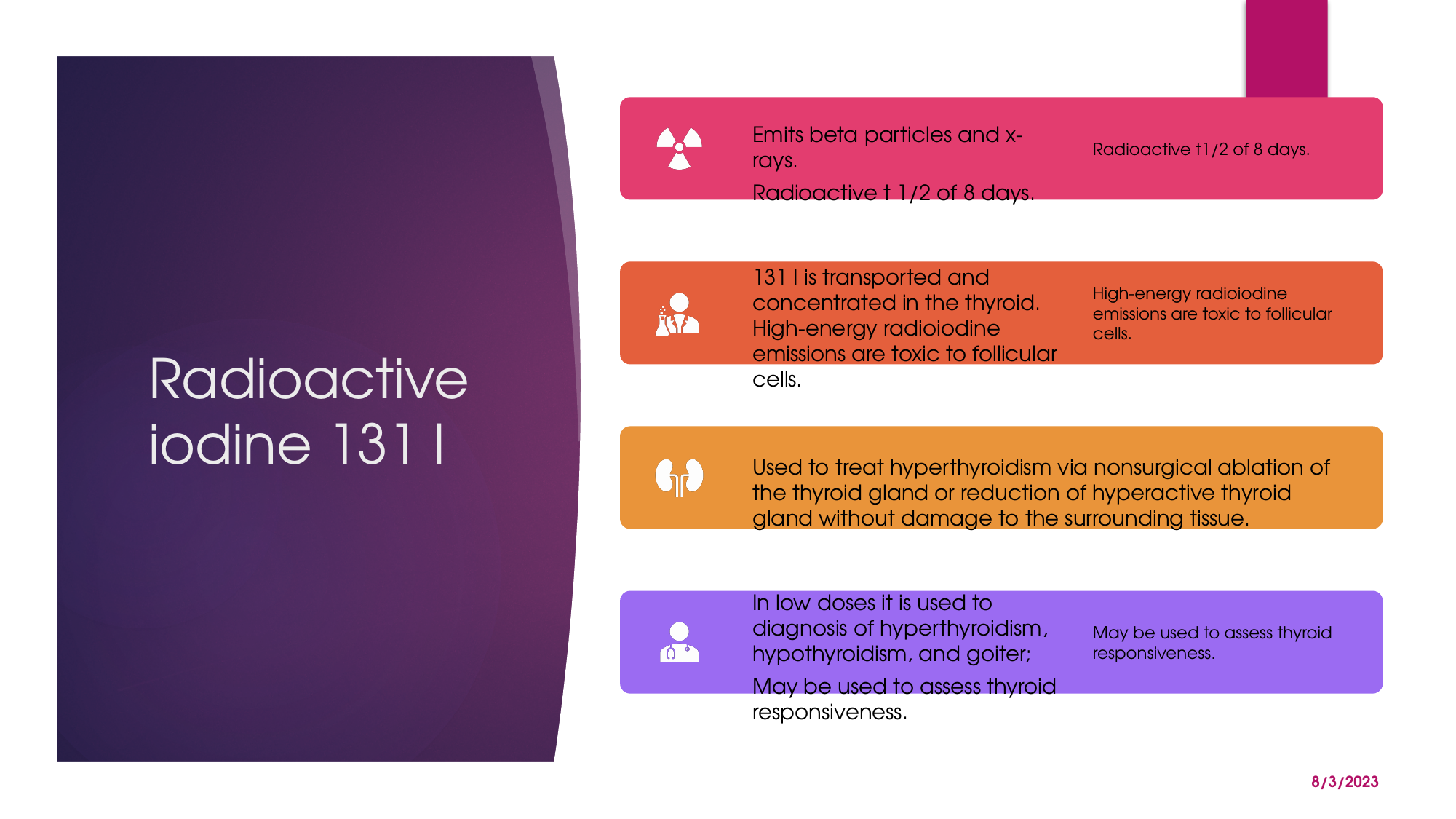

21
Emits beta particles and x-rays.
Radioactive t 1/2 of 8 days.
Radioactive t1/2 of 8 days.
131 I is transported and concentrated in the thyroid. High-energy radioiodine emissions are toxic to follicular cells.
High-energy radioiodine emissions are toxic to follicular cells.
Used to treat hyperthyroidism via nonsurgical ablation of the thyroid gland or reduction of hyperactive thyroid gland without damage to the surrounding tissue.
In low doses it is used to diagnosis of hyperthyroidism, hypothyroidism, and goiter;
May be used to assess thyroid responsiveness.
May be used to assess thyroid responsiveness.
# Radioactive iodine 131 I
Dr T. N. Chidumayo
8/3/2023